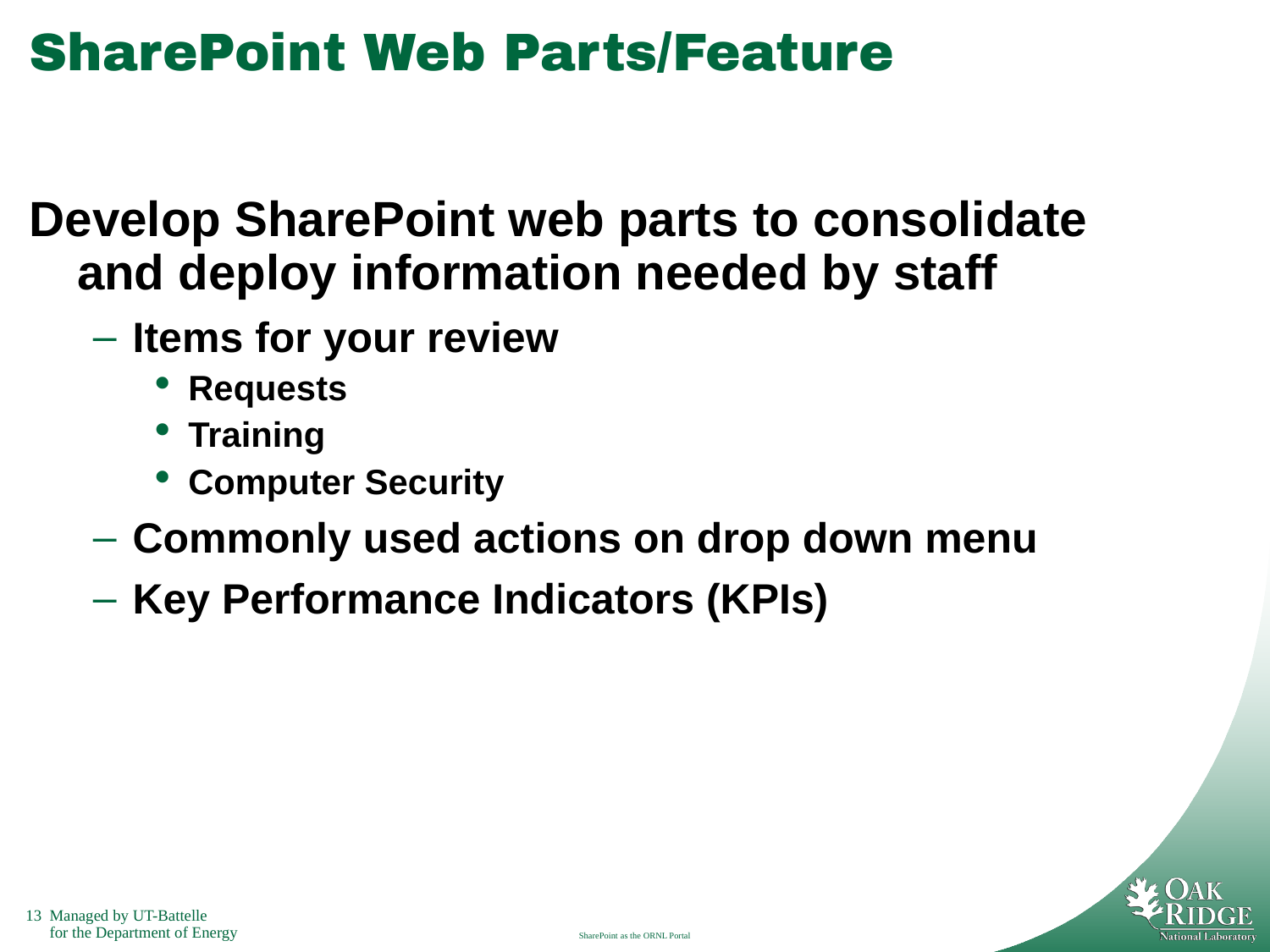

# SharePoint Web Parts/Feature
Develop SharePoint web parts to consolidate and deploy information needed by staff
Items for your review
Requests
Training
Computer Security
Commonly used actions on drop down menu
Key Performance Indicators (KPIs)

SharePoint as the ORNL Portal